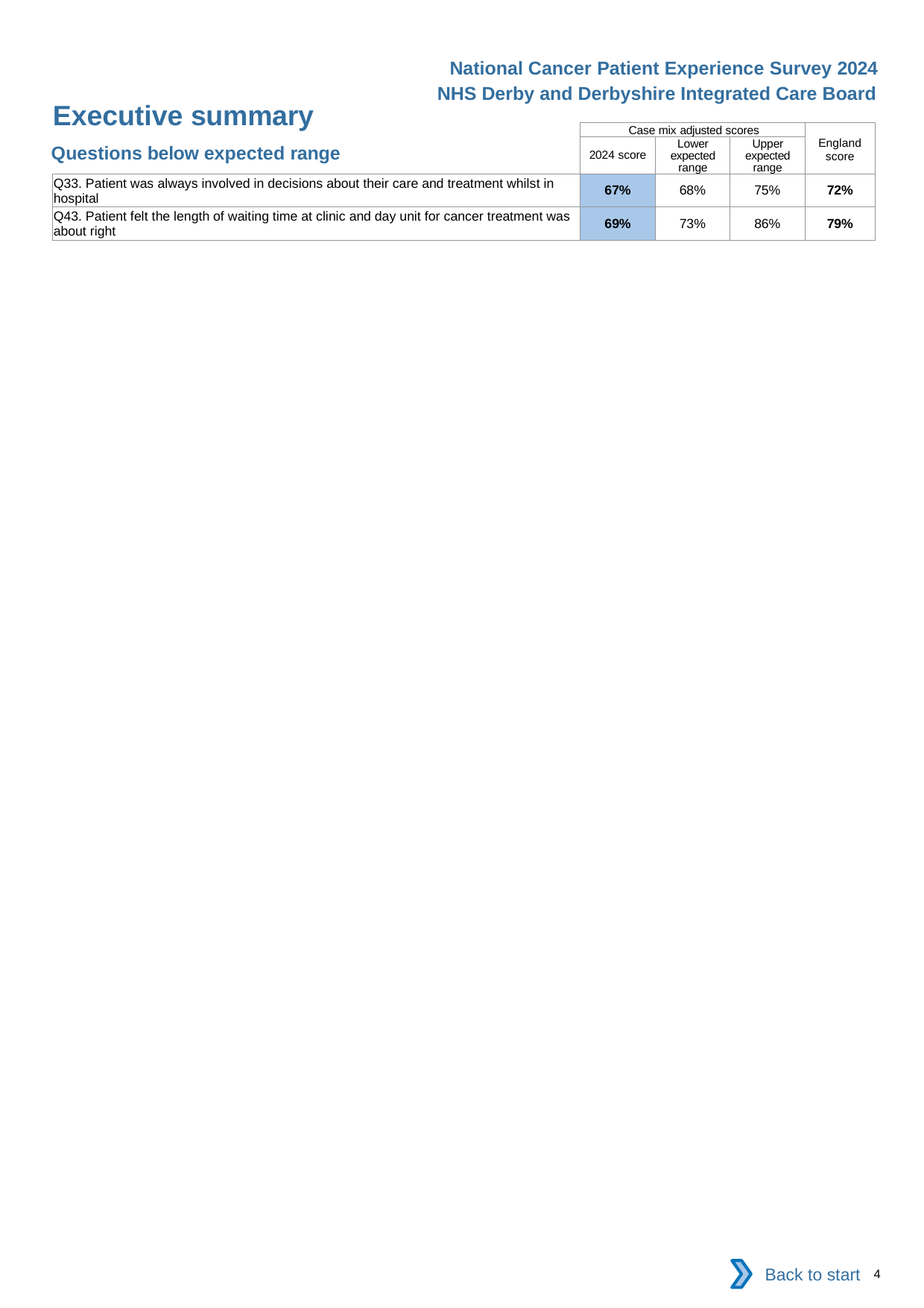

National Cancer Patient Experience Survey 2024
NHS Derby and Derbyshire Integrated Care Board
Executive summary
|  | Case mix adjusted scores |  |  | England score |
| --- | --- | --- | --- | --- |
|  | 2024 score | Lower expected range | Upper expected range |  |
| Q33. Patient was always involved in decisions about their care and treatment whilst in hospital | 67% | 68% | 75% | 72% |
| Q43. Patient felt the length of waiting time at clinic and day unit for cancer treatment was about right | 69% | 73% | 86% | 79% |
Questions below expected range
Back to start

4